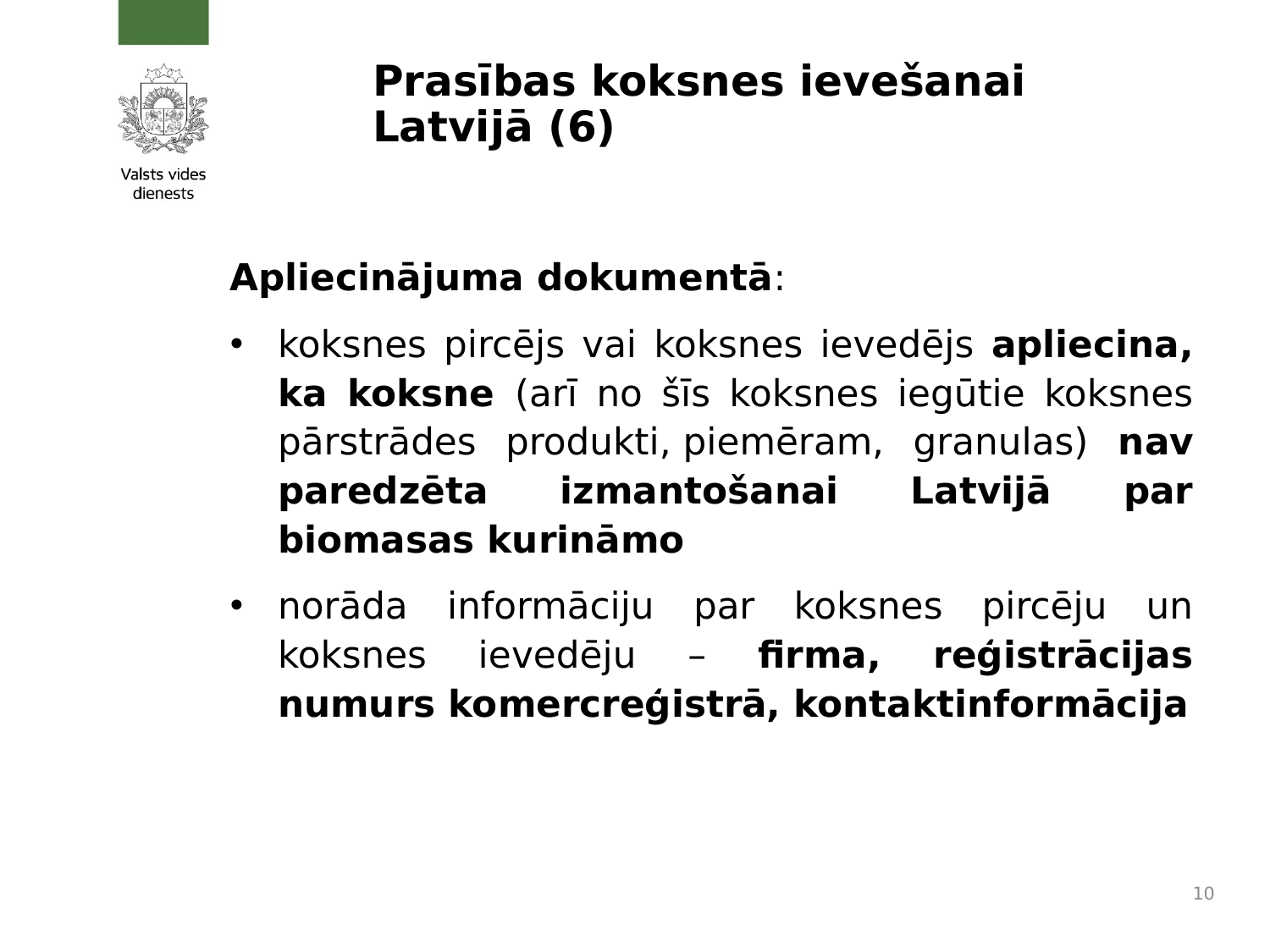

# Prasības koksnes ievešanai Latvijā (6)
Apliecinājuma dokumentā:
koksnes pircējs vai koksnes ievedējs apliecina, ka koksne (arī no šīs koksnes iegūtie koksnes pārstrādes produkti, piemēram, granulas) nav paredzēta izmantošanai Latvijā par biomasas kurināmo
norāda informāciju par koksnes pircēju un koksnes ievedēju – firma, reģistrācijas numurs komercreģistrā, kontaktinformācija
10